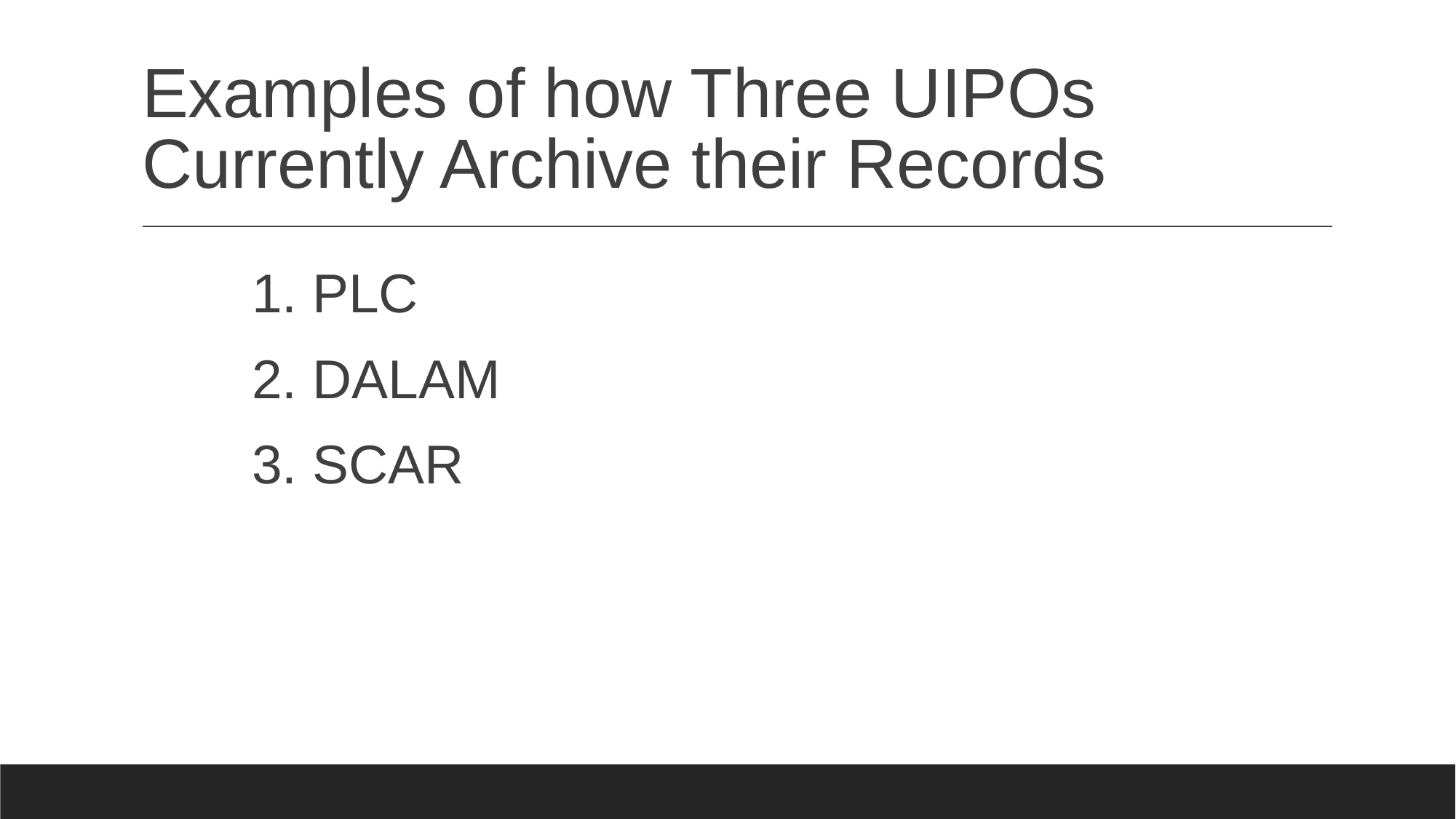

# Examples of how Three UIPOs Currently Archive their Records
        1. PLC
        2. DALAM
        3. SCAR